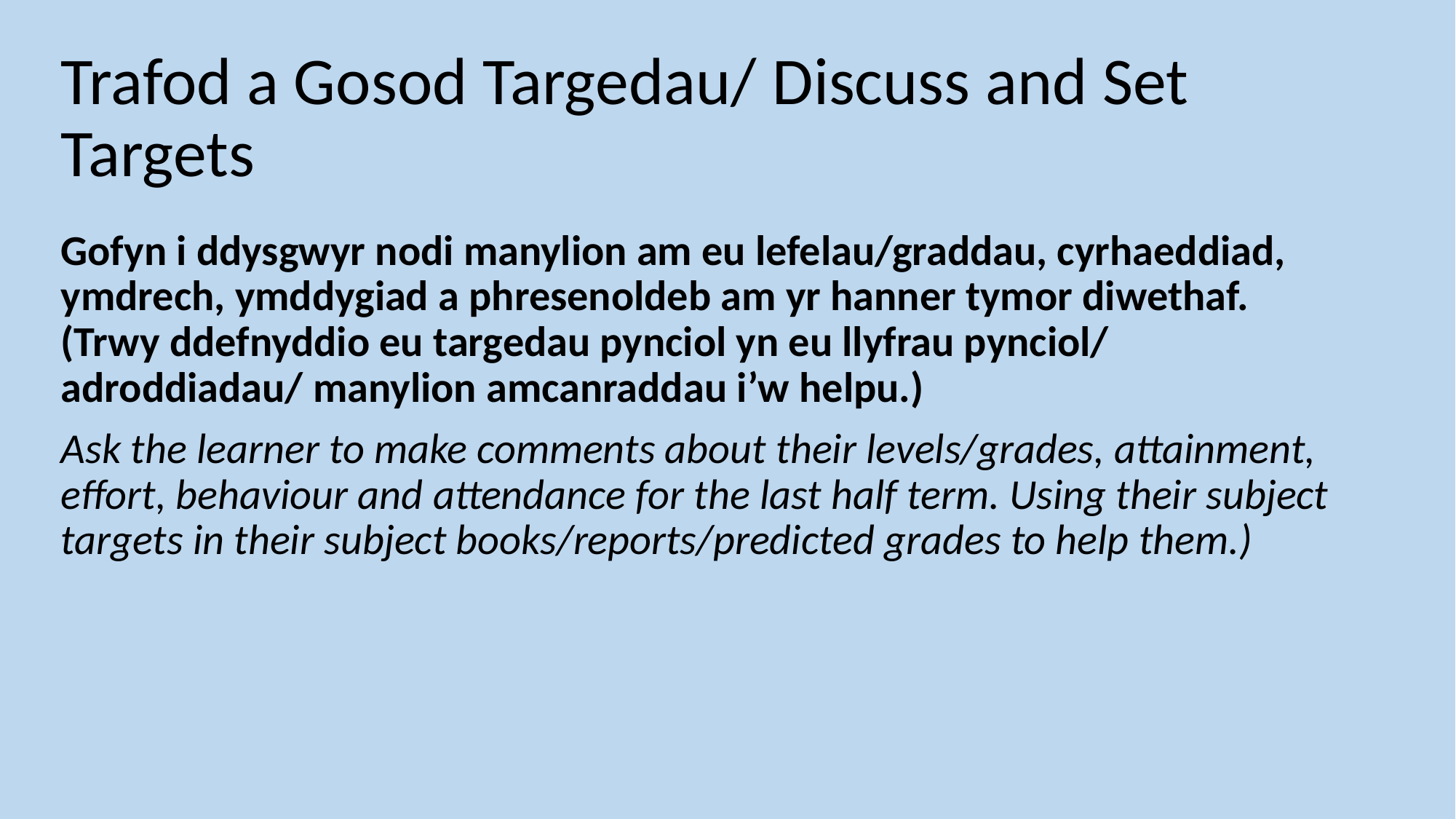

# Trafod a Gosod Targedau/ Discuss and Set Targets
Gofyn i ddysgwyr nodi manylion am eu lefelau/graddau, cyrhaeddiad, ymdrech, ymddygiad a phresenoldeb am yr hanner tymor diwethaf. (Trwy ddefnyddio eu targedau pynciol yn eu llyfrau pynciol/ adroddiadau/ manylion amcanraddau i’w helpu.)
Ask the learner to make comments about their levels/grades, attainment, effort, behaviour and attendance for the last half term. Using their subject targets in their subject books/reports/predicted grades to help them.)